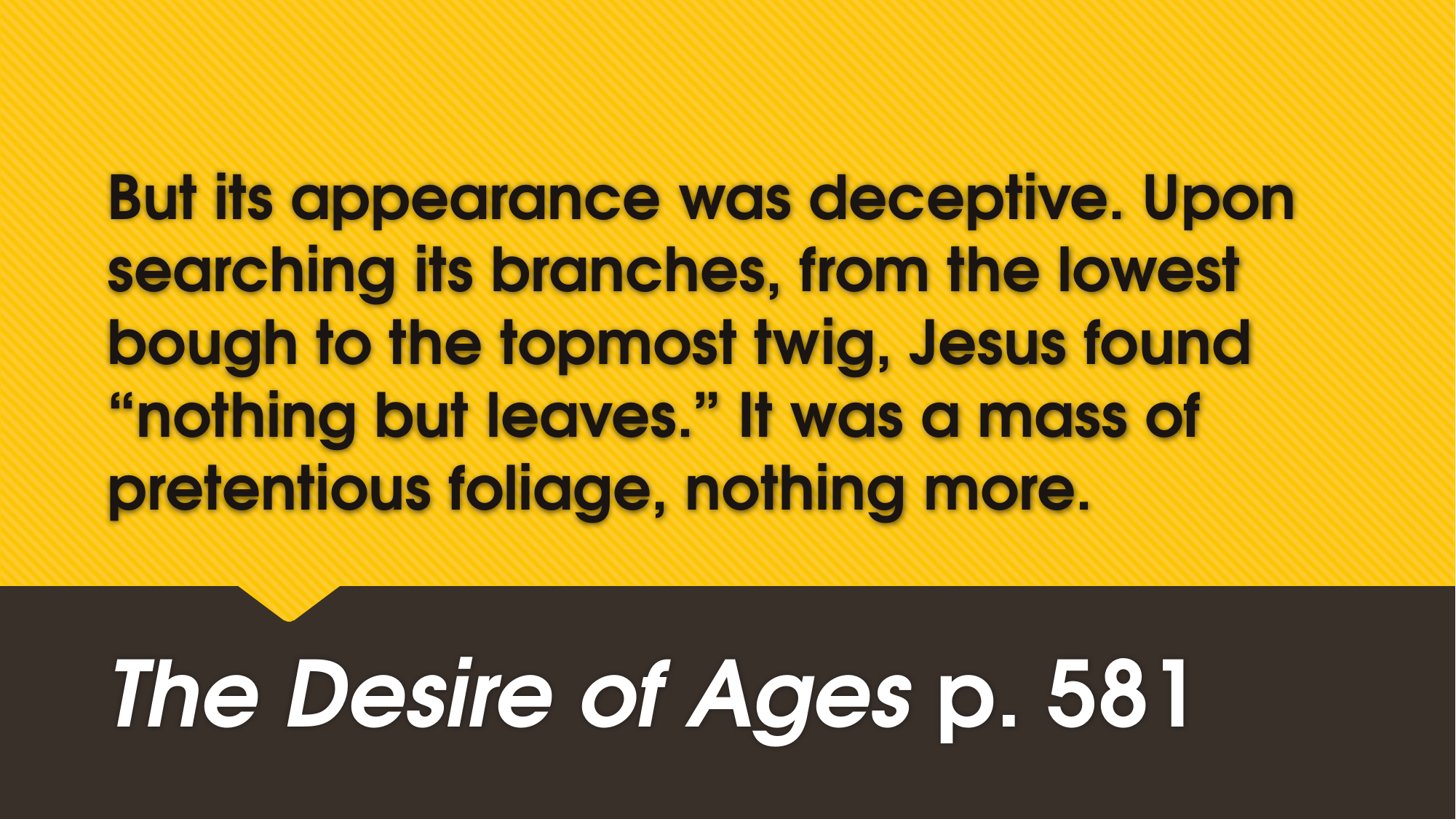

# But its appearance was deceptive. Upon searching its branches, from the lowest bough to the topmost twig, Jesus found “nothing but leaves.” It was a mass of pretentious foliage, nothing more.
The Desire of Ages p. 581